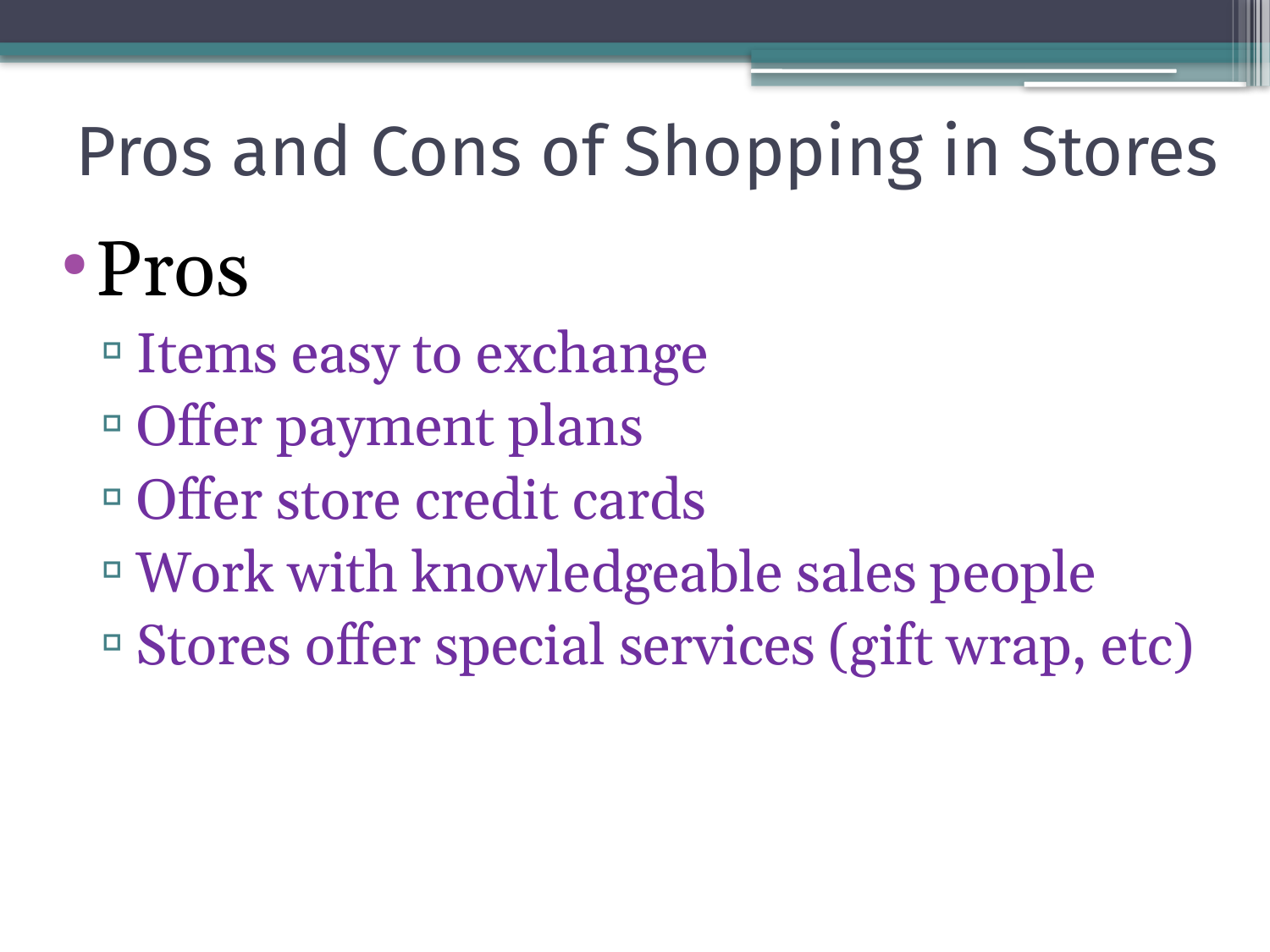

# Pros and Cons of Shopping in Stores
Pros
Items easy to exchange
Offer payment plans
Offer store credit cards
Work with knowledgeable sales people
Stores offer special services (gift wrap, etc)